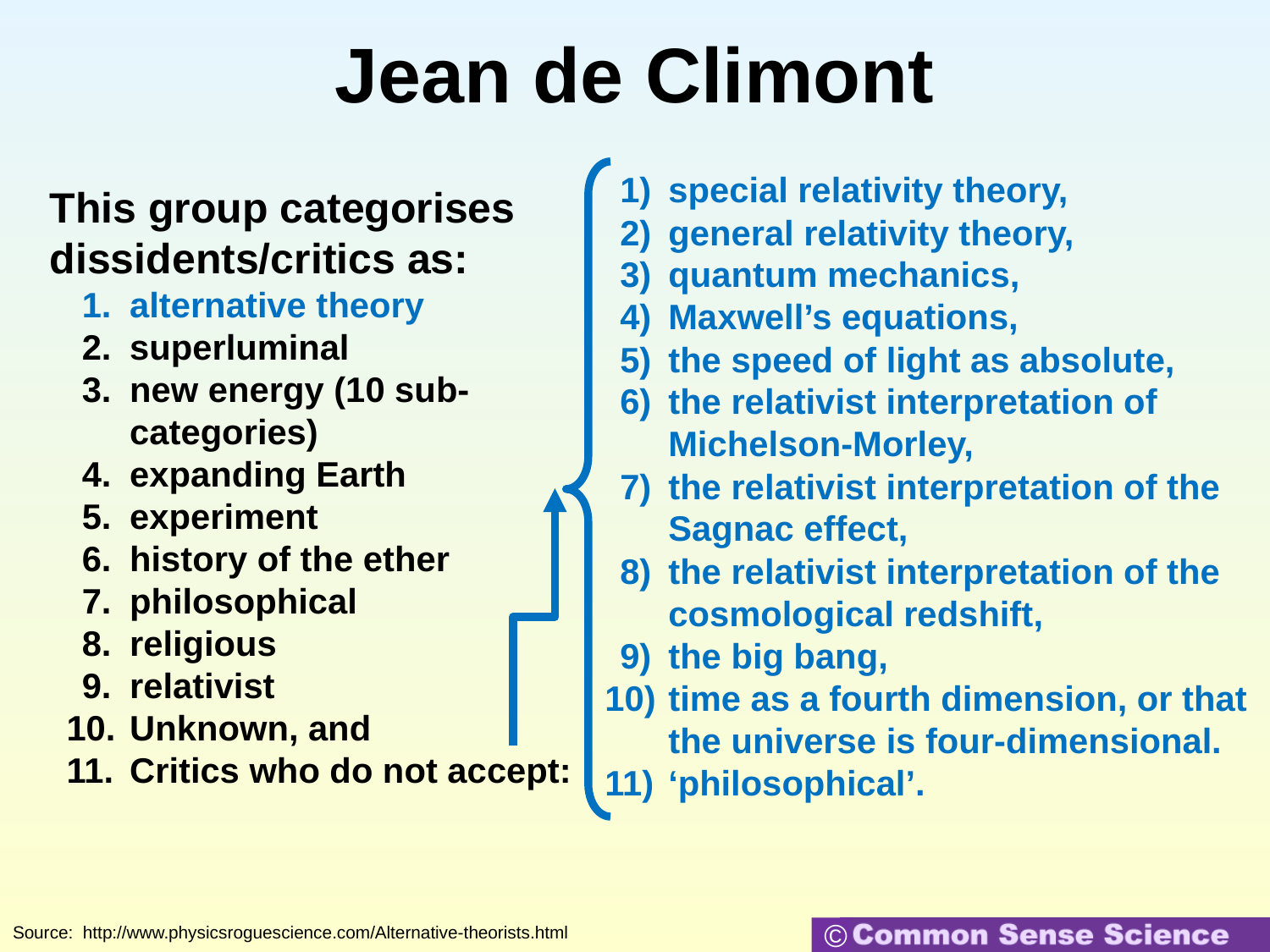

# Jean de Climont
special relativity theory,
general relativity theory,
quantum mechanics,
Maxwell’s equations,
the speed of light as absolute,
the relativist interpretation of Michelson-Morley,
the relativist interpretation of the Sagnac effect,
the relativist interpretation of the cosmological redshift,
the big bang,
time as a fourth dimension, or that the universe is four-dimensional.
‘philosophical’.

This group categorises dissidents/critics as:
alternative theory
superluminal
new energy (10 sub-categories)
expanding Earth
experiment
history of the ether
philosophical
religious
relativist
Unknown, and
Critics who do not accept:
Source:  http://www.physicsroguescience.com/Alternative-theorists.html